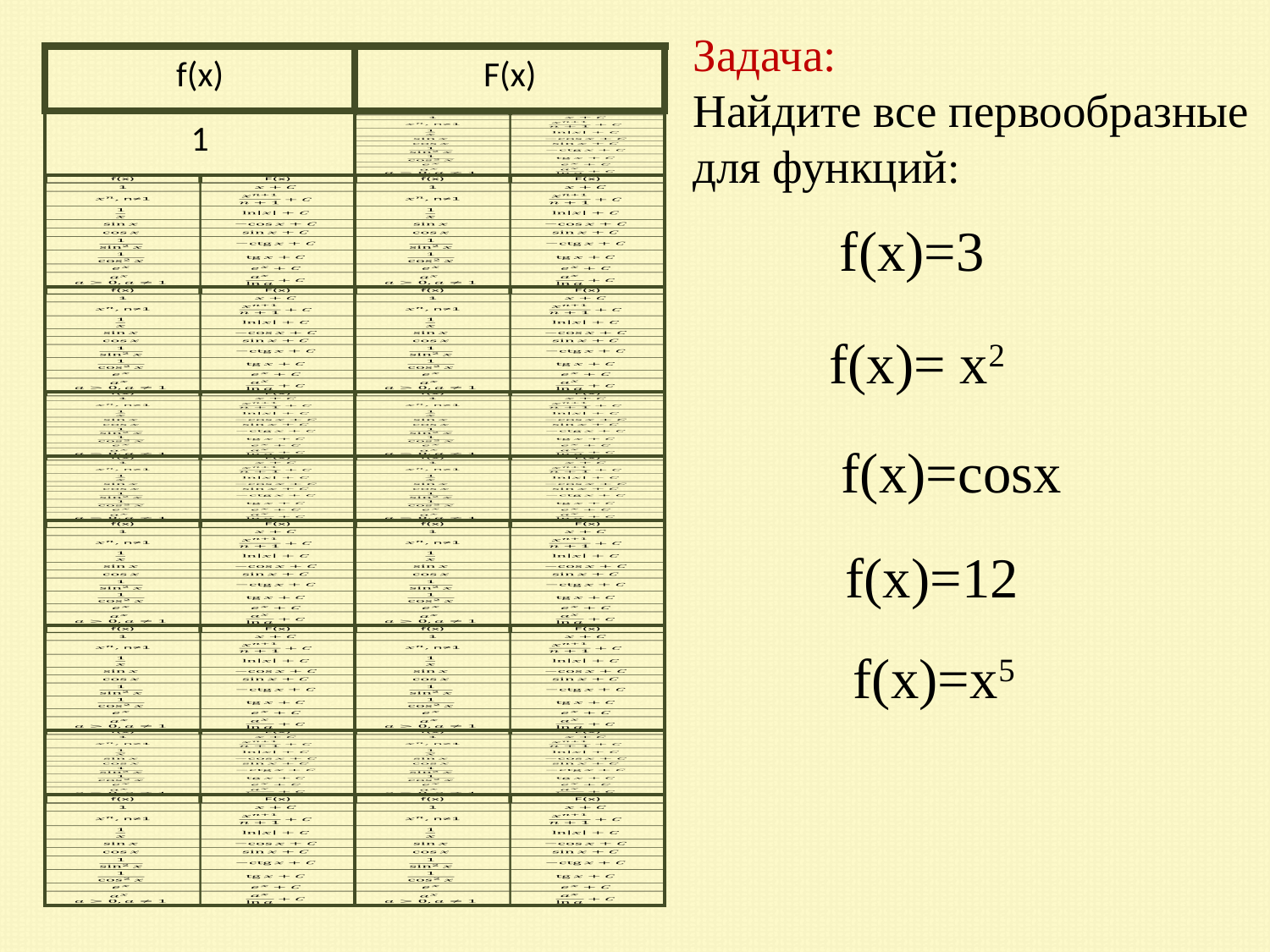

Задача:
Найдите все первообразные
для функций:
| f(x) | F(x) |
| --- | --- |
| 1 |  |
|  |  |
|  |  |
|  |  |
|  |  |
|  |  |
|  |  |
|  |  |
|  |  |
f(х)=3
f(х)= х2
f(х)=cosx
f(х)=12
f(х)=х5